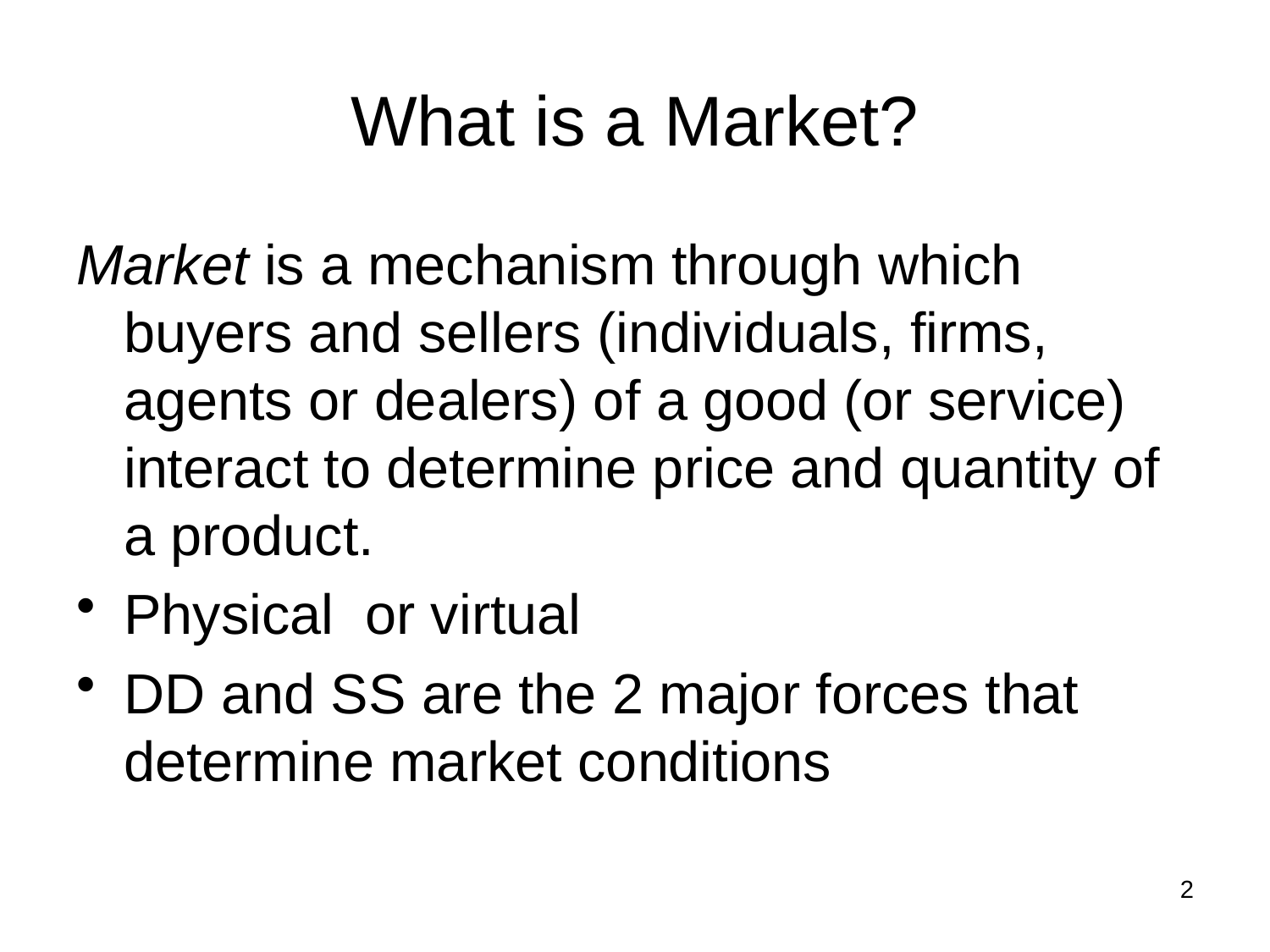

# What is a Market?
Market is a mechanism through which buyers and sellers (individuals, firms, agents or dealers) of a good (or service) interact to determine price and quantity of a product.
Physical  or virtual
DD and SS are the 2 major forces that determine market conditions

2